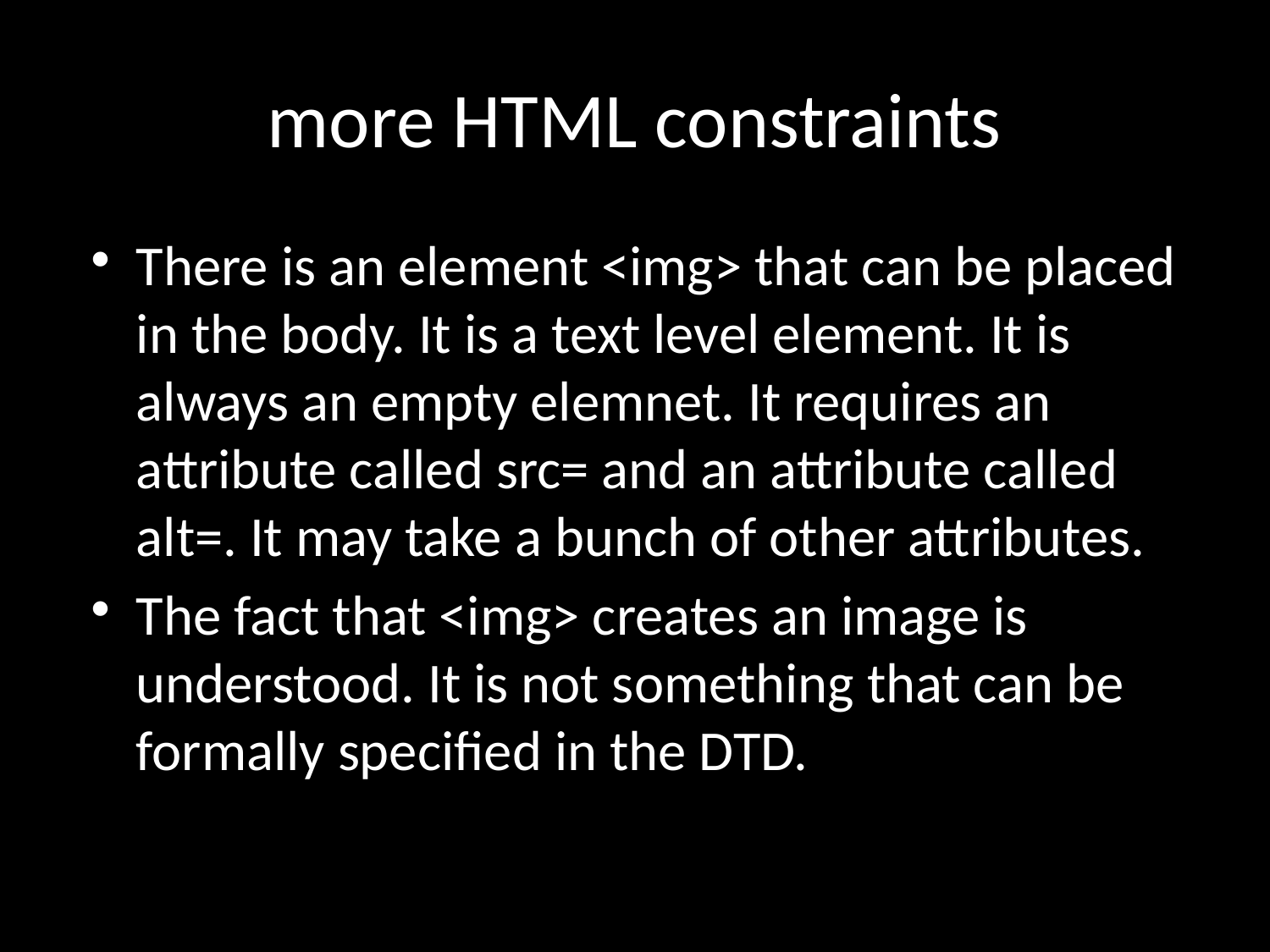

# more HTML constraints
There is an element <img> that can be placed in the body. It is a text level element. It is always an empty elemnet. It requires an attribute called src= and an attribute called alt=. It may take a bunch of other attributes.
The fact that <img> creates an image is understood. It is not something that can be formally specified in the DTD.